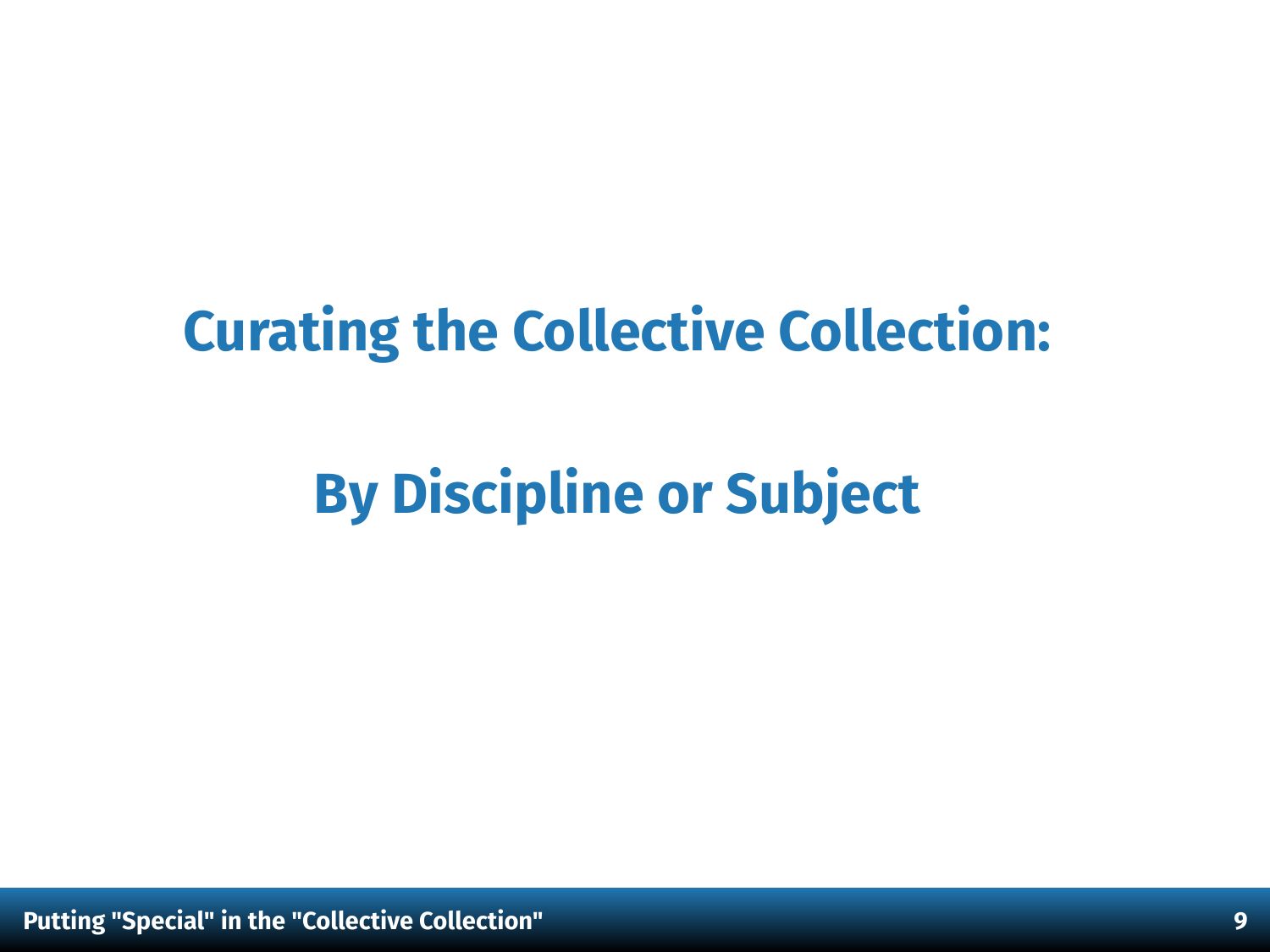

Curating the Collective Collection:
By Discipline or Subject